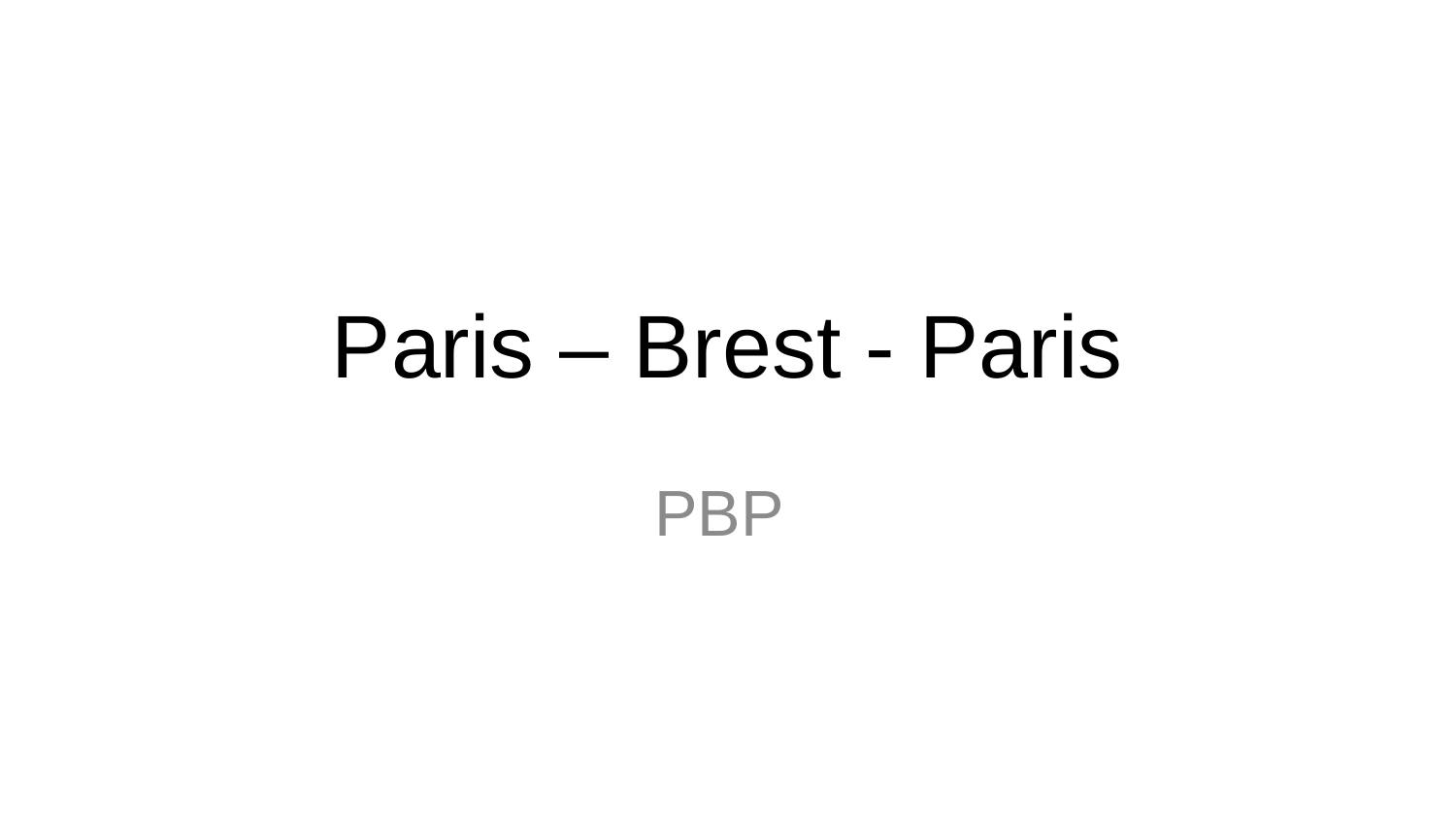

# Paris – Brest - Paris
PBP